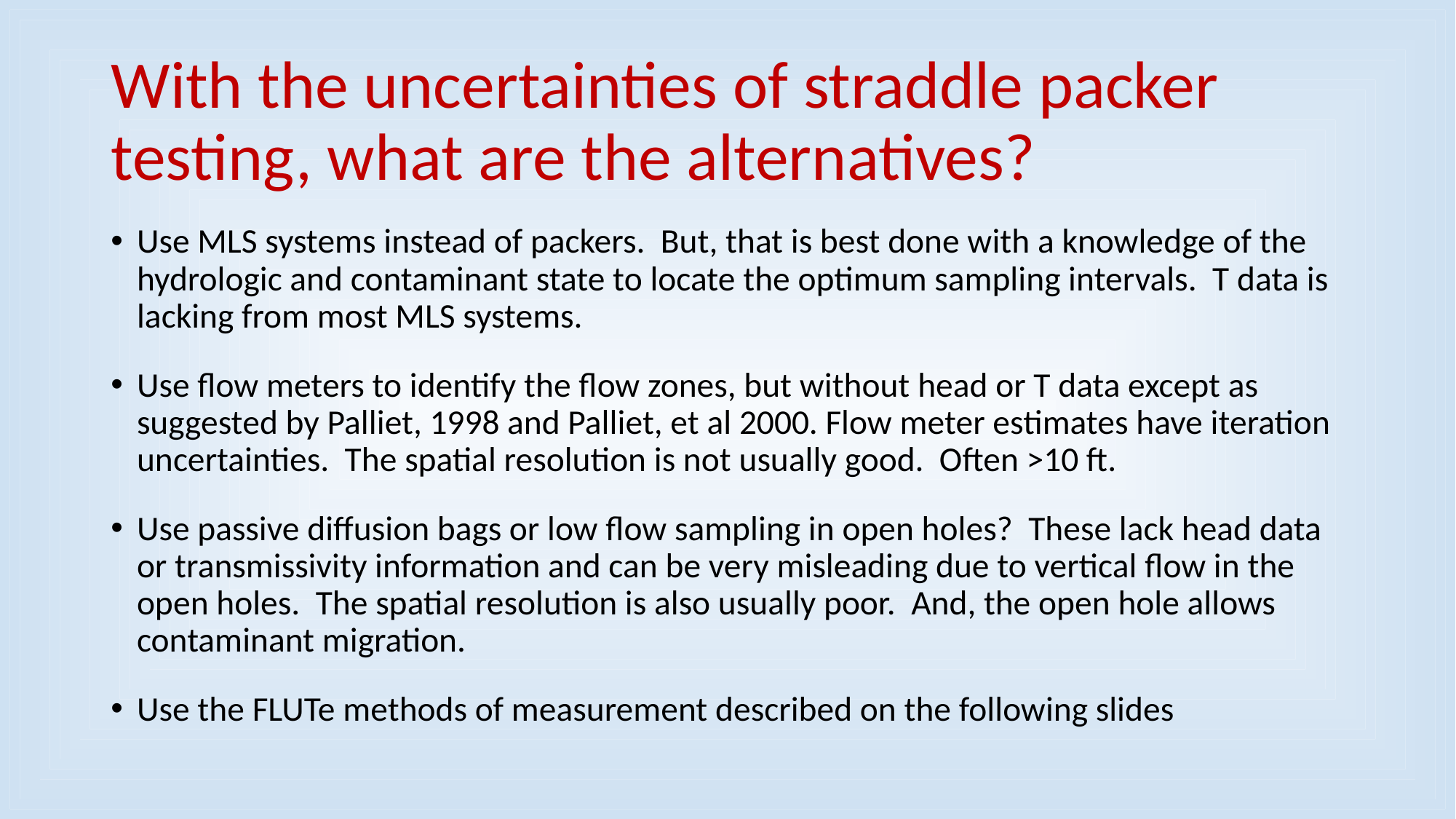

# With the uncertainties of straddle packer testing, what are the alternatives?
Use MLS systems instead of packers.  But, that is best done with a knowledge of the hydrologic and contaminant state to locate the optimum sampling intervals.  T data is lacking from most MLS systems.
Use flow meters to identify the flow zones, but without head or T data except as suggested by Palliet, 1998 and Palliet, et al 2000. Flow meter estimates have iteration uncertainties.  The spatial resolution is not usually good.  Often >10 ft.
Use passive diffusion bags or low flow sampling in open holes?  These lack head data or transmissivity information and can be very misleading due to vertical flow in the open holes.  The spatial resolution is also usually poor.  And, the open hole allows contaminant migration.
Use the FLUTe methods of measurement described on the following slides